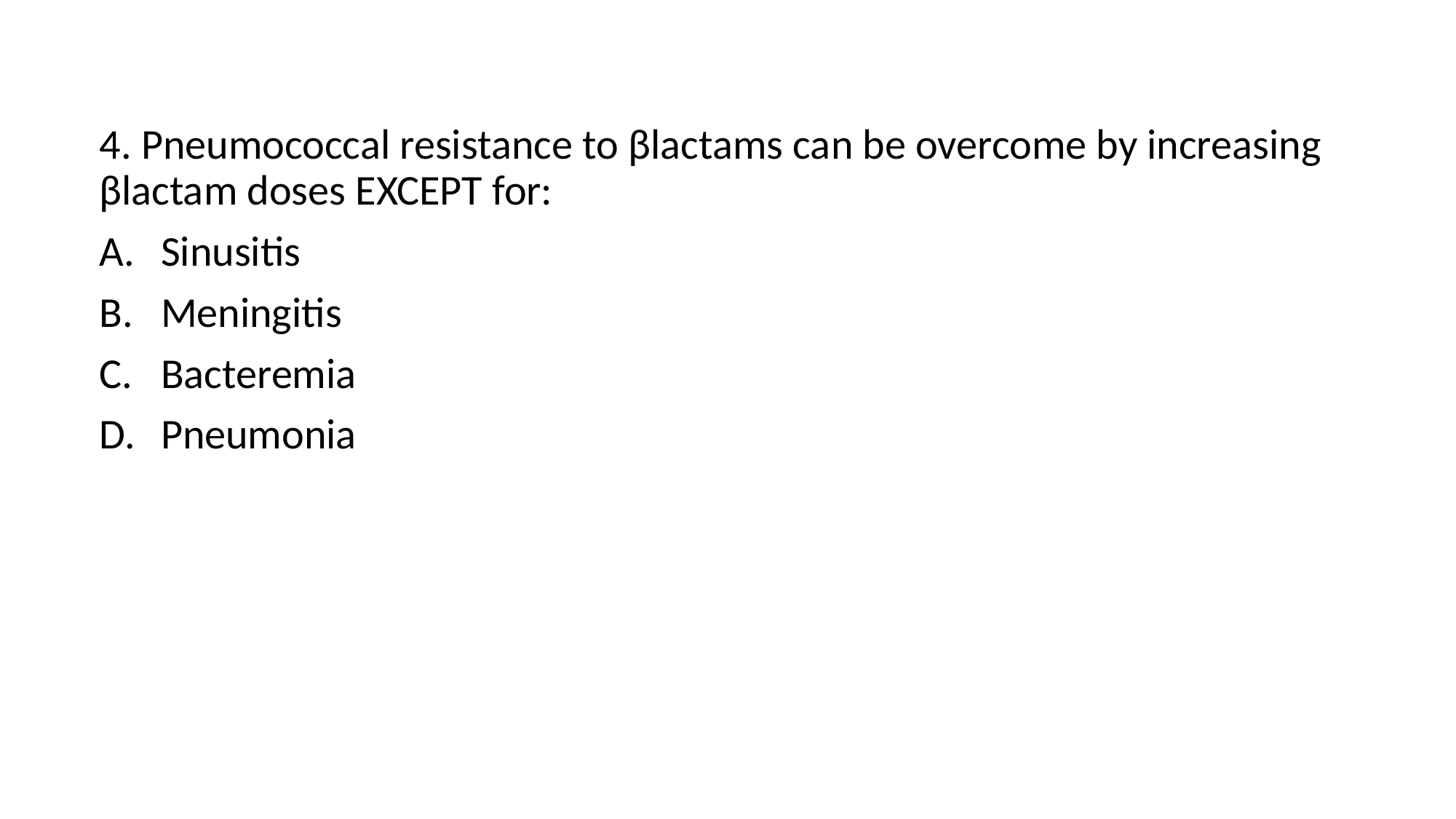

4. Pneumococcal resistance to β­lactams can be overcome by increasing β­lactam doses EXCEPT for:
Sinusitis
Meningitis
Bacteremia
Pneumonia